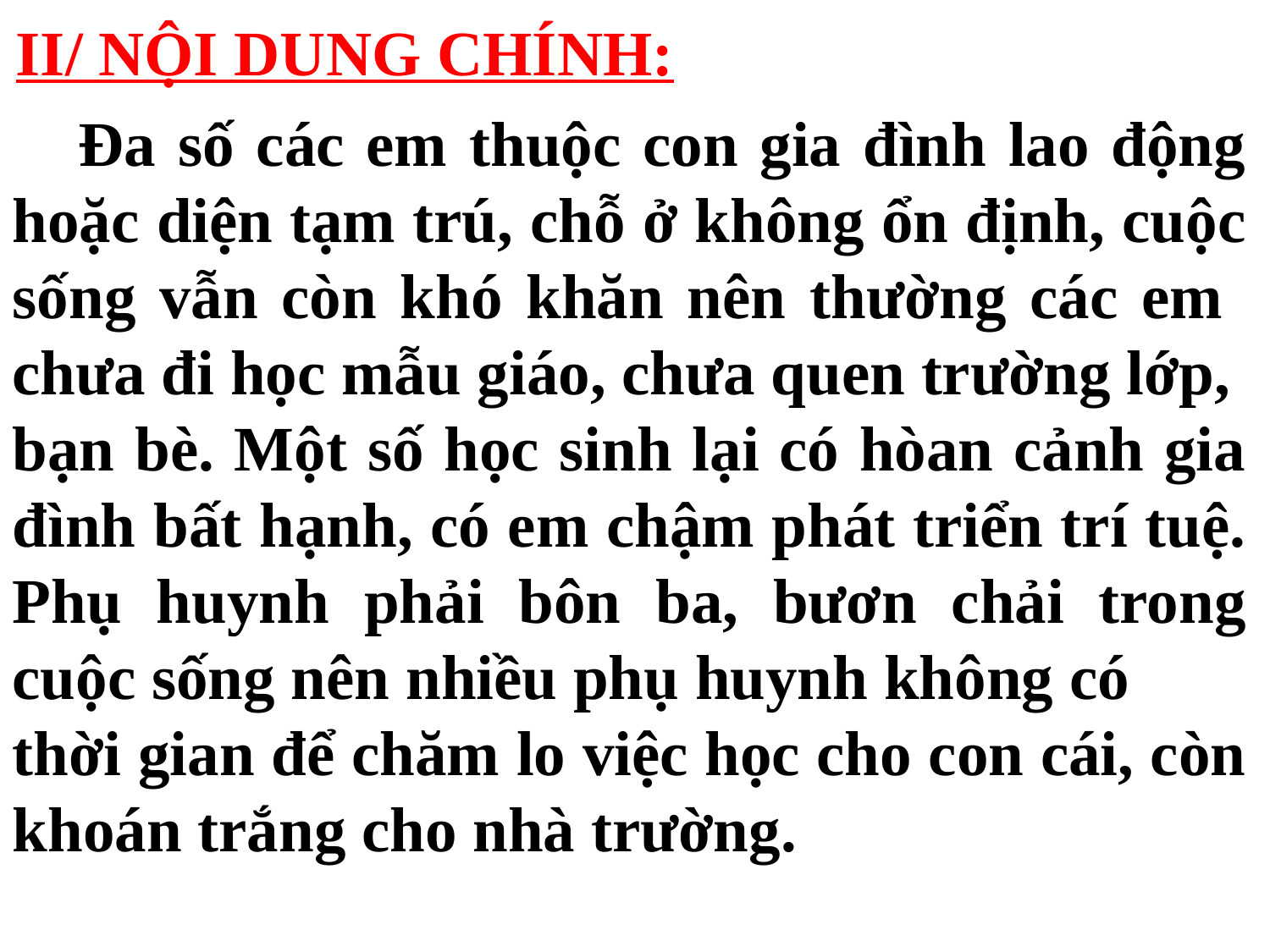

II/ NỘI DUNG CHÍNH:
   Đa số các em thuộc con gia đình lao động hoặc diện tạm trú, chỗ ở không ổn định, cuộc sống vẫn còn khó khăn nên thường các em  chưa đi học mẫu giáo, chưa quen trường lớp,  bạn bè. Một số học sinh lại có hòan cảnh gia đình bất hạnh, có em chậm phát triển trí tuệ. Phụ huynh phải bôn ba, bươn chải trong cuộc sống nên nhiều phụ huynh không có
thời gian để chăm lo việc học cho con cái, còn khoán trắng cho nhà trường.